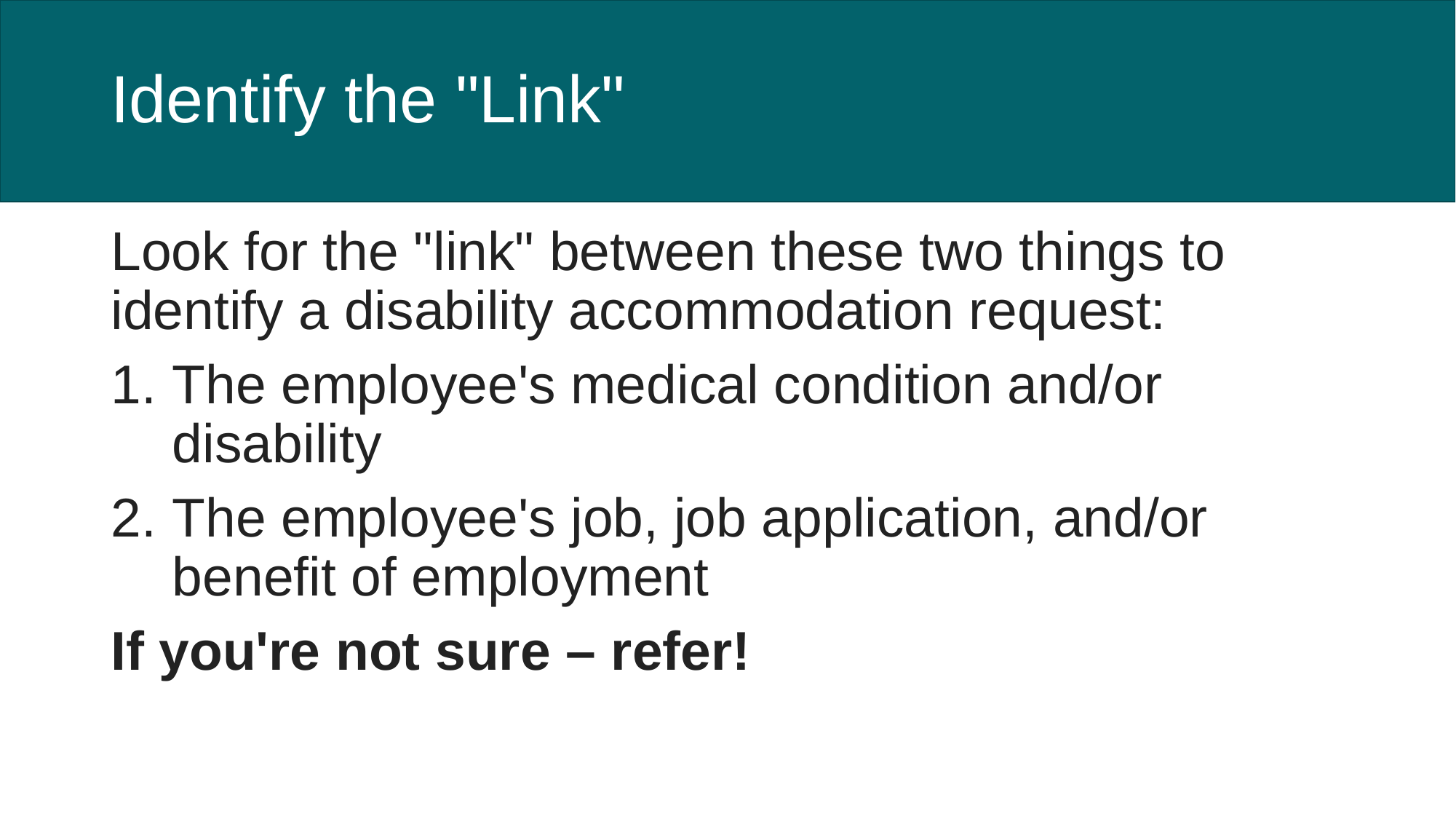

# Identify the "Link"
Look for the "link" between these two things to identify a disability accommodation request:
The employee's medical condition and/or disability
The employee's job, job application, and/or benefit of employment
If you're not sure – refer!